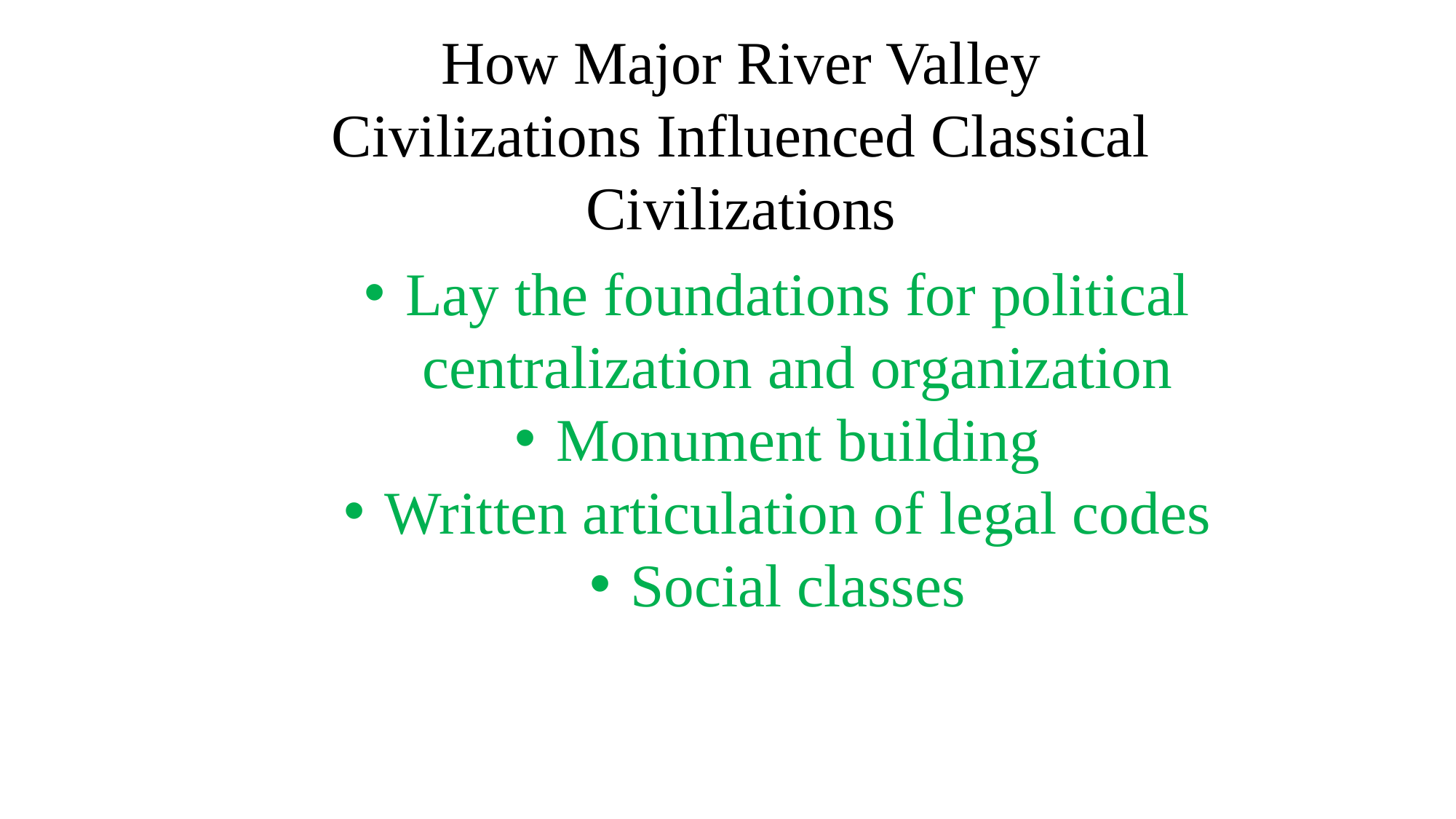

How Major River Valley Civilizations Influenced Classical Civilizations
Lay the foundations for political centralization and organization
Monument building
Written articulation of legal codes
Social classes